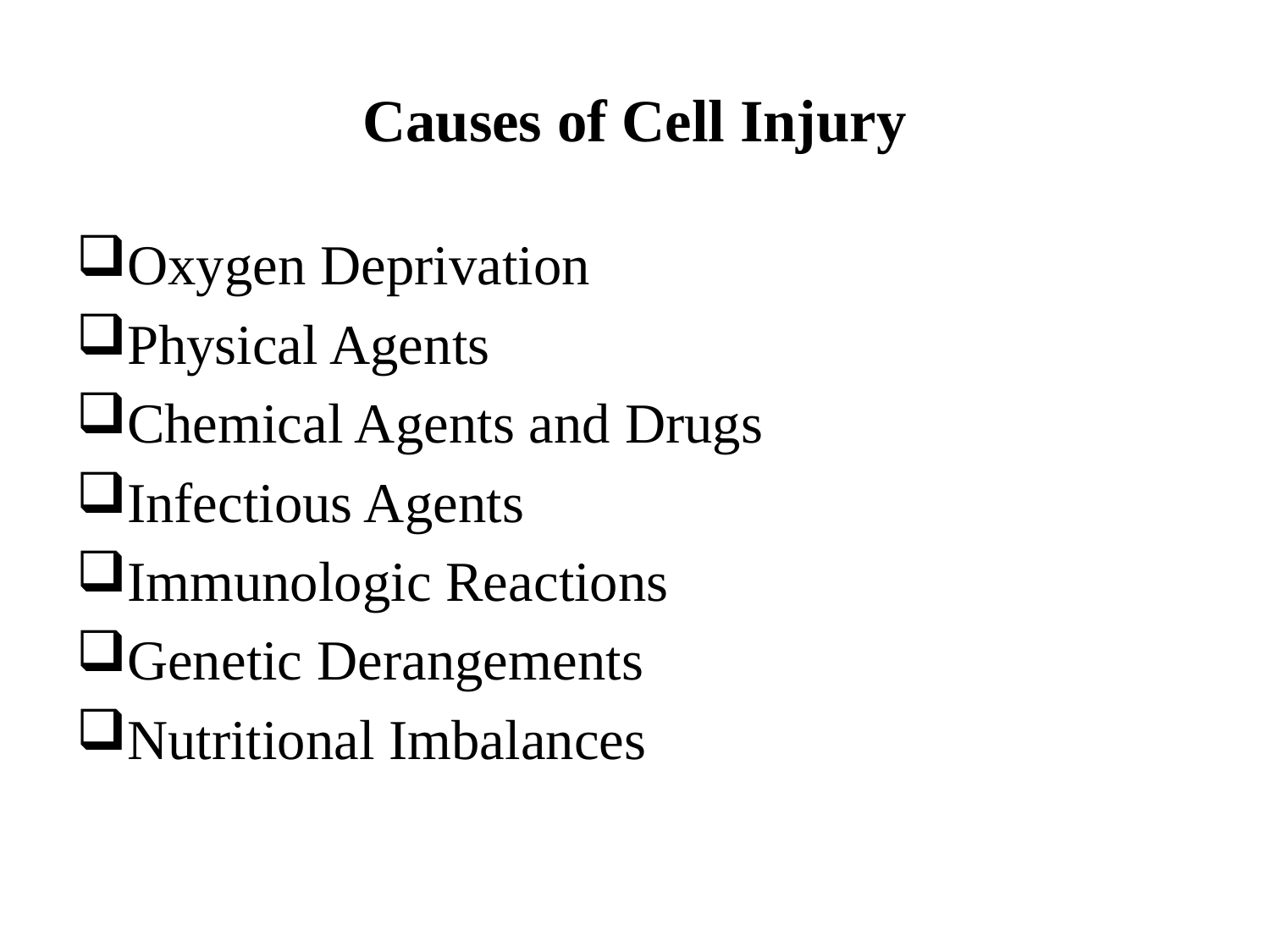

# Causes of Cell Injury
Oxygen Deprivation
Physical Agents
Chemical Agents and Drugs
Infectious Agents
Immunologic Reactions
Genetic Derangements
Nutritional Imbalances